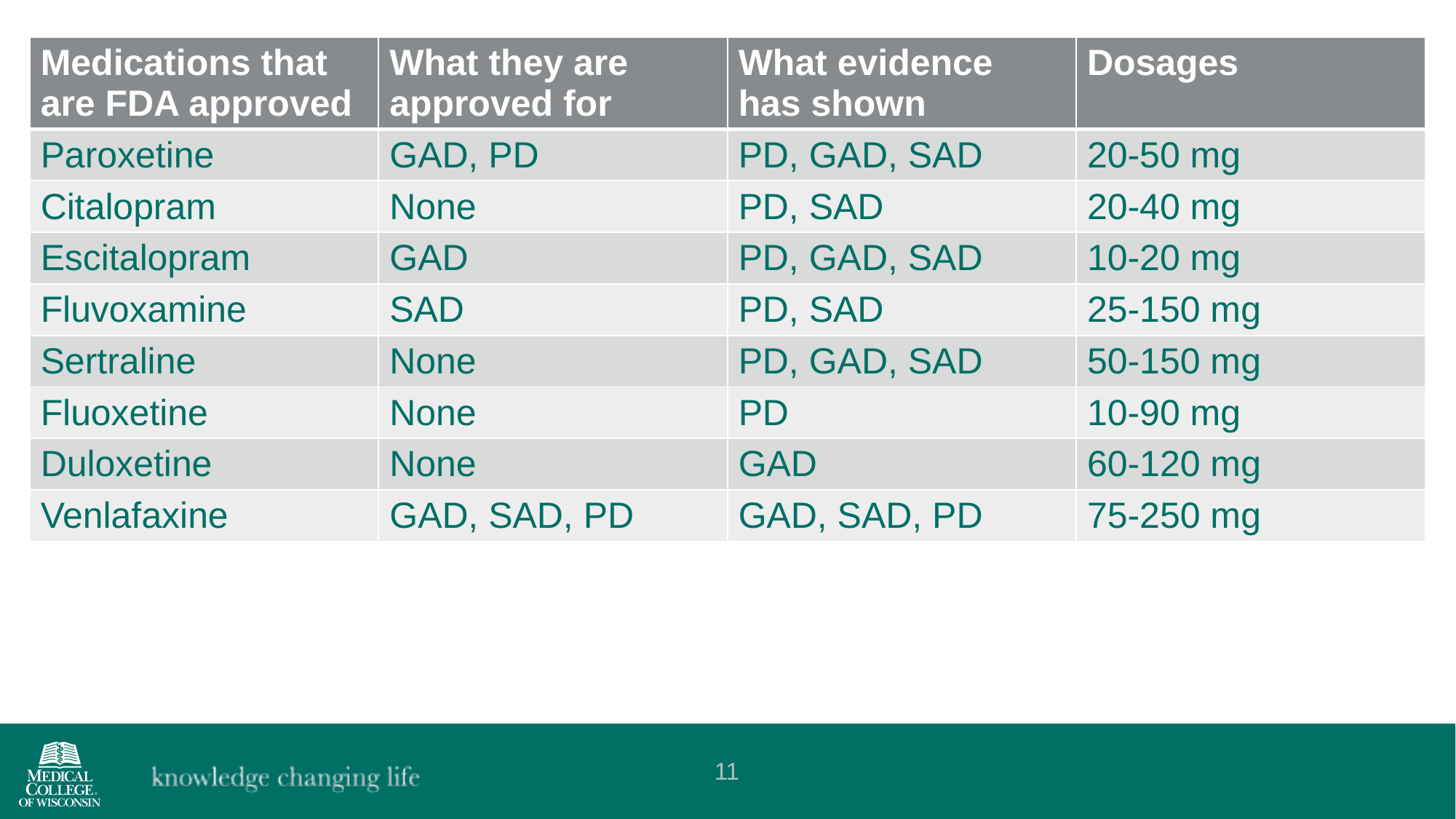

| Medications that are FDA approved | What they are approved for | What evidence has shown | Dosages |
| --- | --- | --- | --- |
| Paroxetine | GAD, PD | PD, GAD, SAD | 20-50 mg |
| Citalopram | None | PD, SAD | 20-40 mg |
| Escitalopram | GAD | PD, GAD, SAD | 10-20 mg |
| Fluvoxamine | SAD | PD, SAD | 25-150 mg |
| Sertraline | None | PD, GAD, SAD | 50-150 mg |
| Fluoxetine | None | PD | 10-90 mg |
| Duloxetine | None | GAD | 60-120 mg |
| Venlafaxine | GAD, SAD, PD | GAD, SAD, PD | 75-250 mg |
11